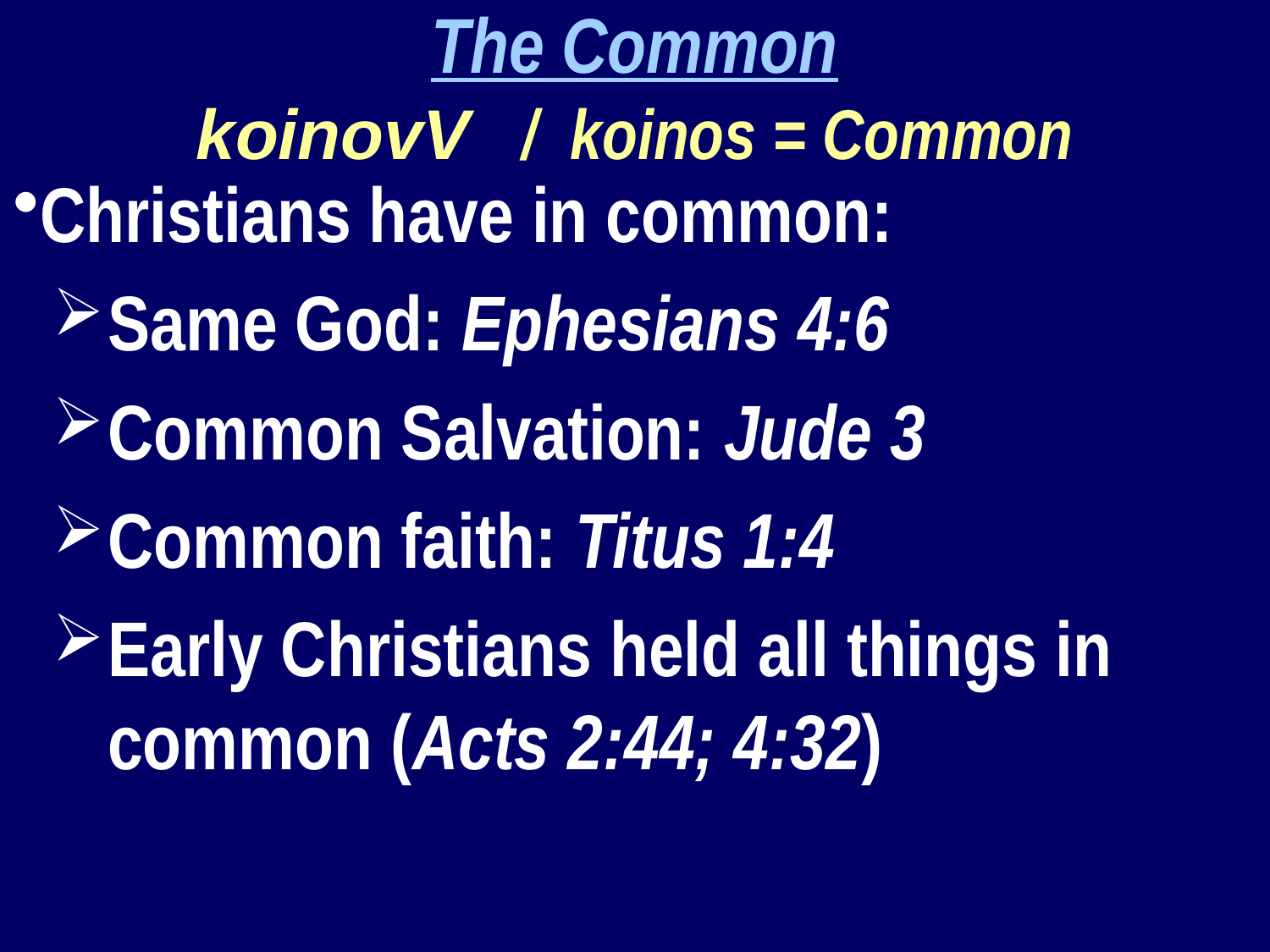

The Common
koinovV   /  koinos = Common
Christians have in common:
Same God: Ephesians 4:6
Common Salvation: Jude 3
Common faith: Titus 1:4
Early Christians held all things in common (Acts 2:44; 4:32)